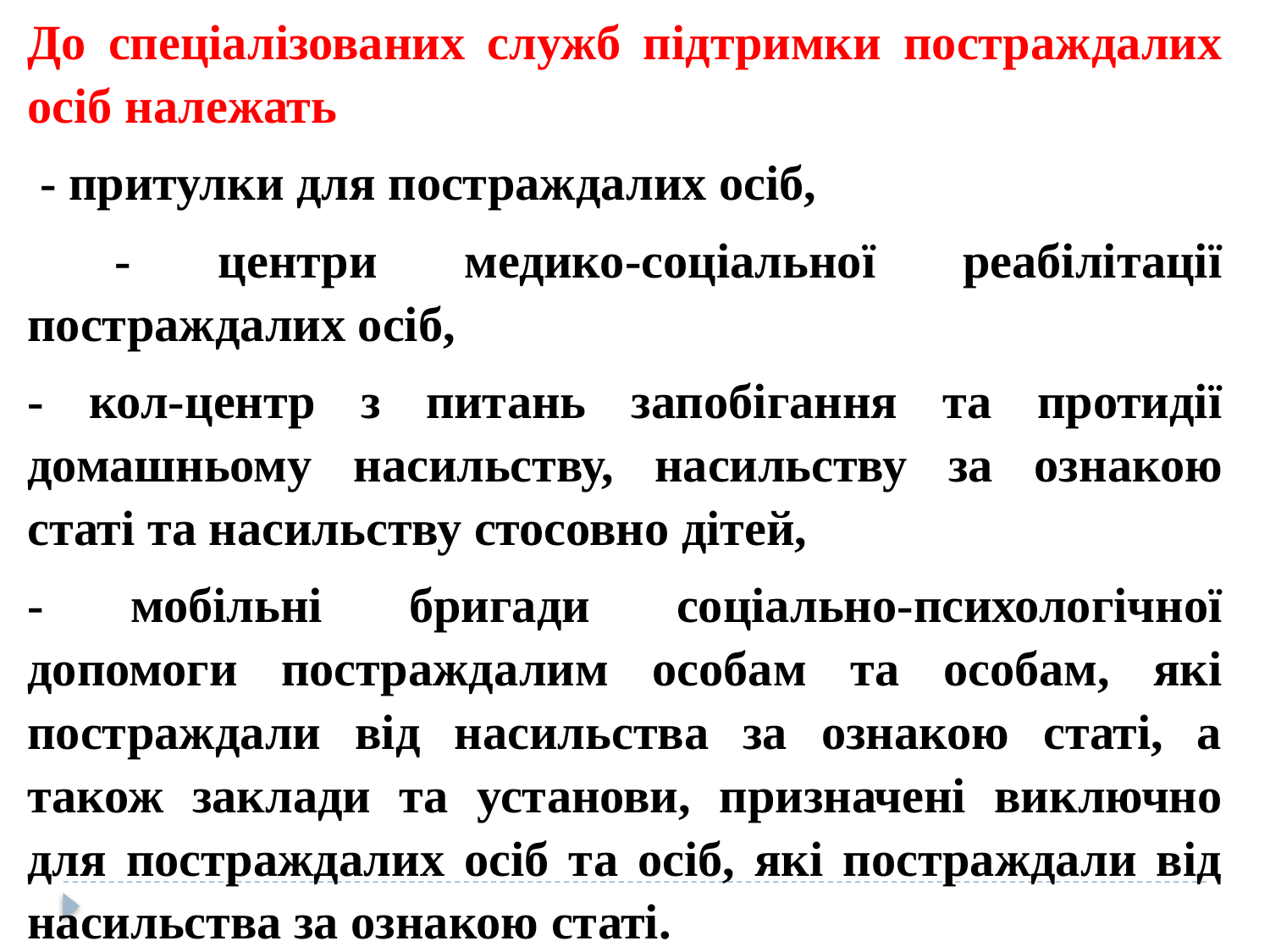

До спеціалізованих служб підтримки постраждалих осіб належать
 - притулки для постраждалих осіб,
 - центри медико-соціальної реабілітації постраждалих осіб,
- кол-центр з питань запобігання та протидії домашньому насильству, насильству за ознакою статі та насильству стосовно дітей,
- мобільні бригади соціально-психологічної допомоги постраждалим особам та особам, які постраждали від насильства за ознакою статі, а також заклади та установи, призначені виключно для постраждалих осіб та осіб, які постраждали від насильства за ознакою статі.